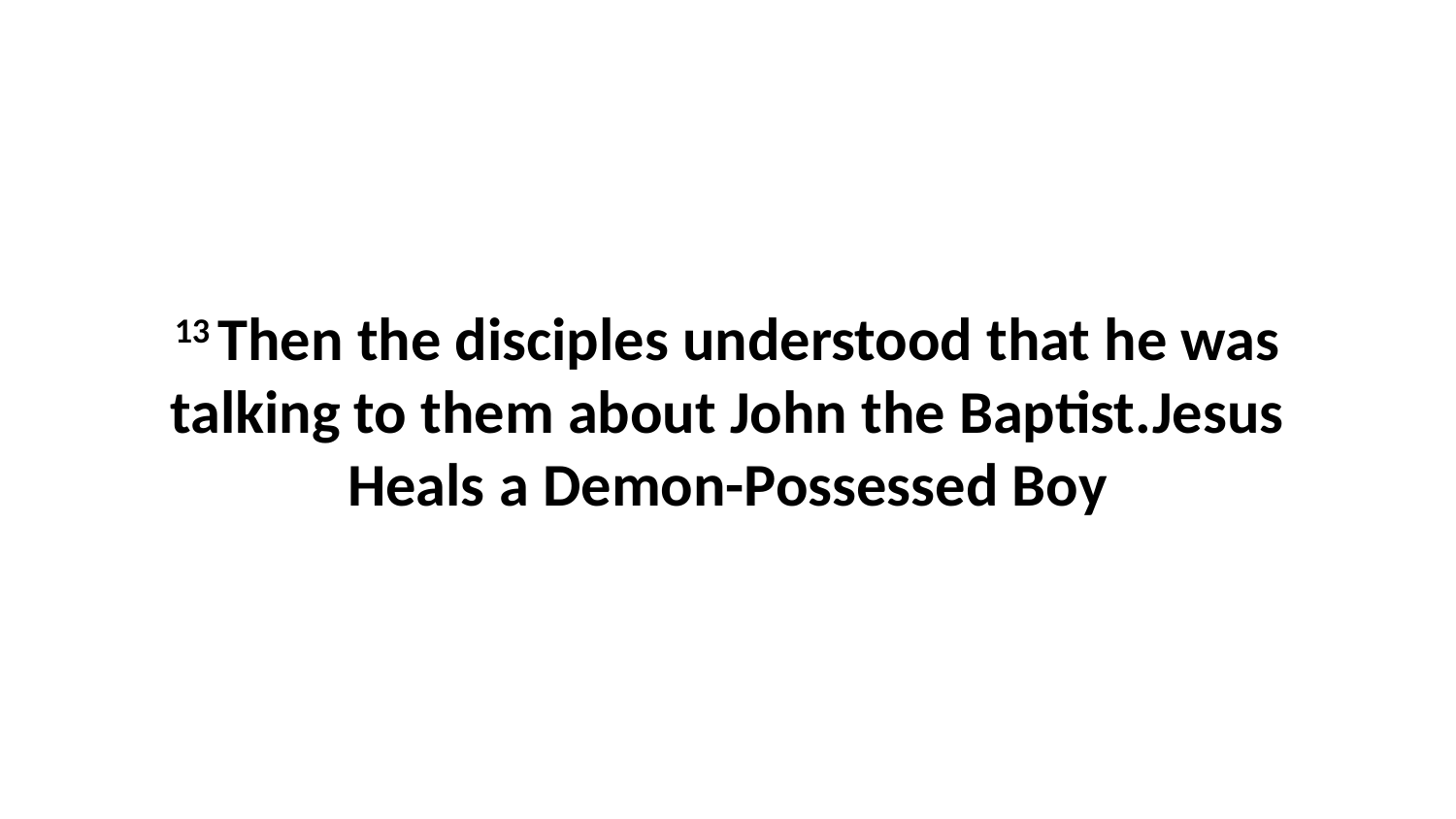

13 Then the disciples understood that he was talking to them about John the Baptist.Jesus Heals a Demon-Possessed Boy